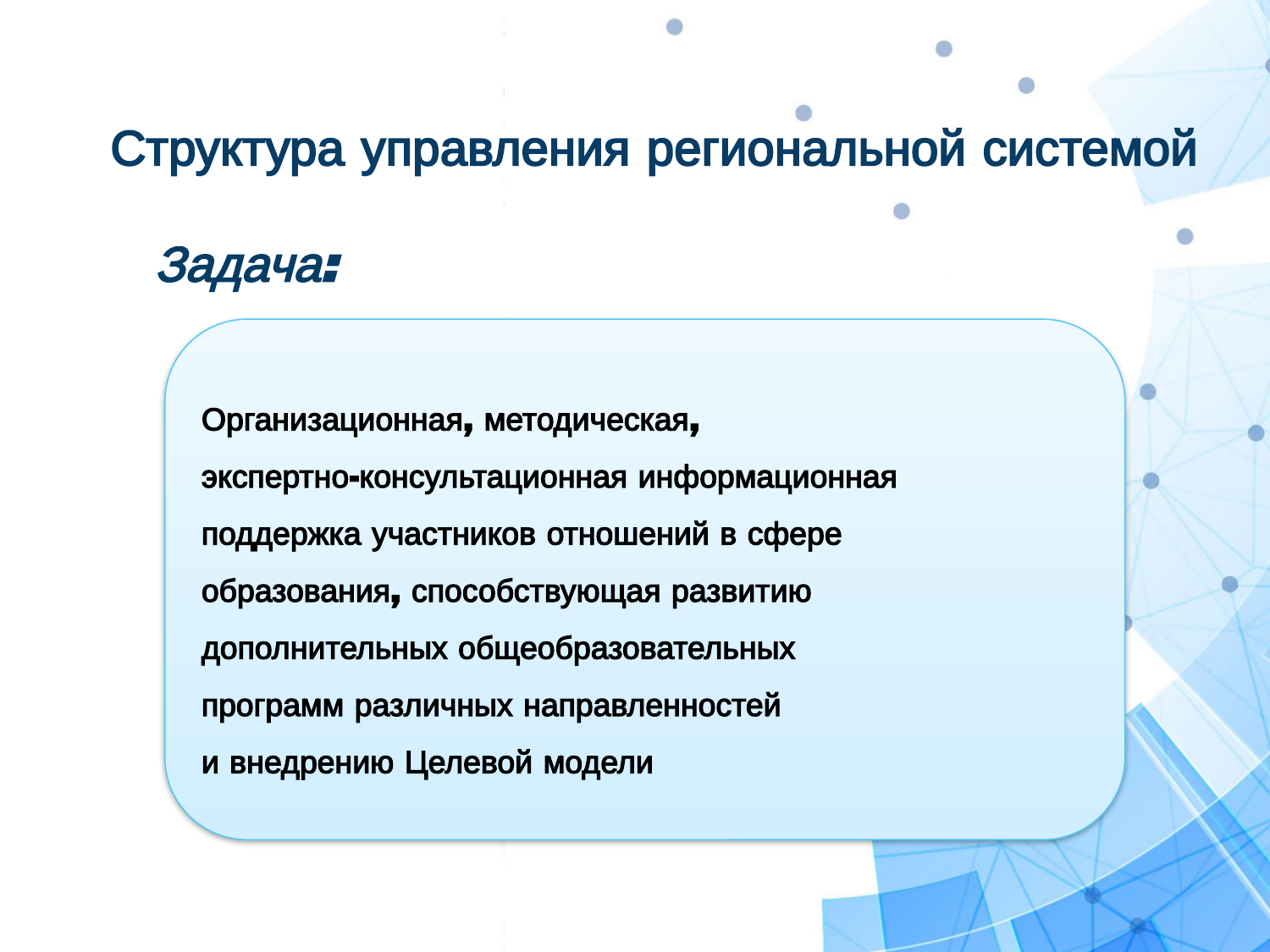

# Структура управления региональной системой
Задача:
Организационная, методическая,
экспертно-консультационная информационная
поддержка участников отношений в сфере
образования, способствующая развитию
дополнительных общеобразовательных
программ различных направленностей
и внедрению Целевой модели